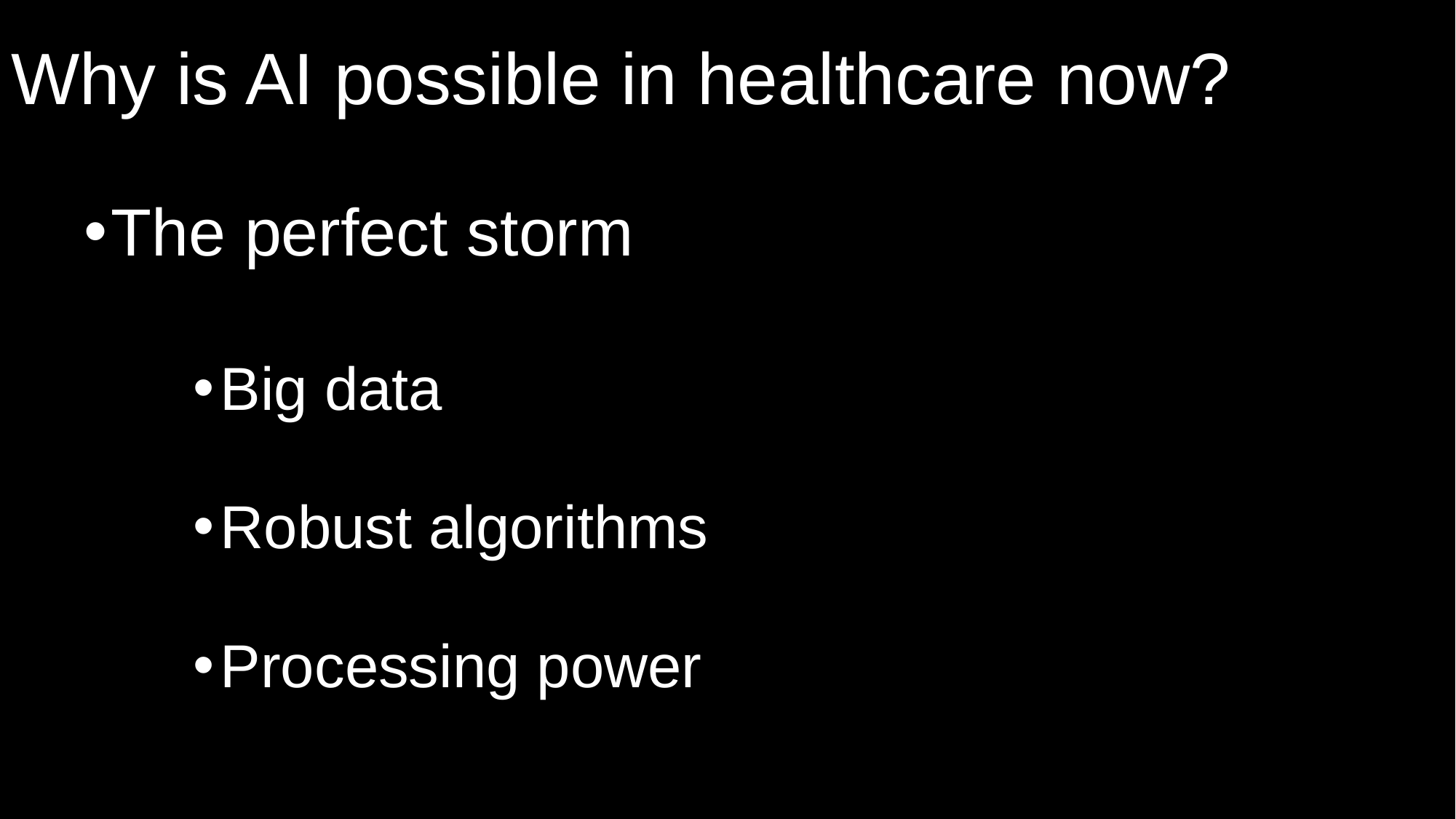

# Why is AI possible in healthcare now?
The perfect storm
Big data
Robust algorithms
Processing power